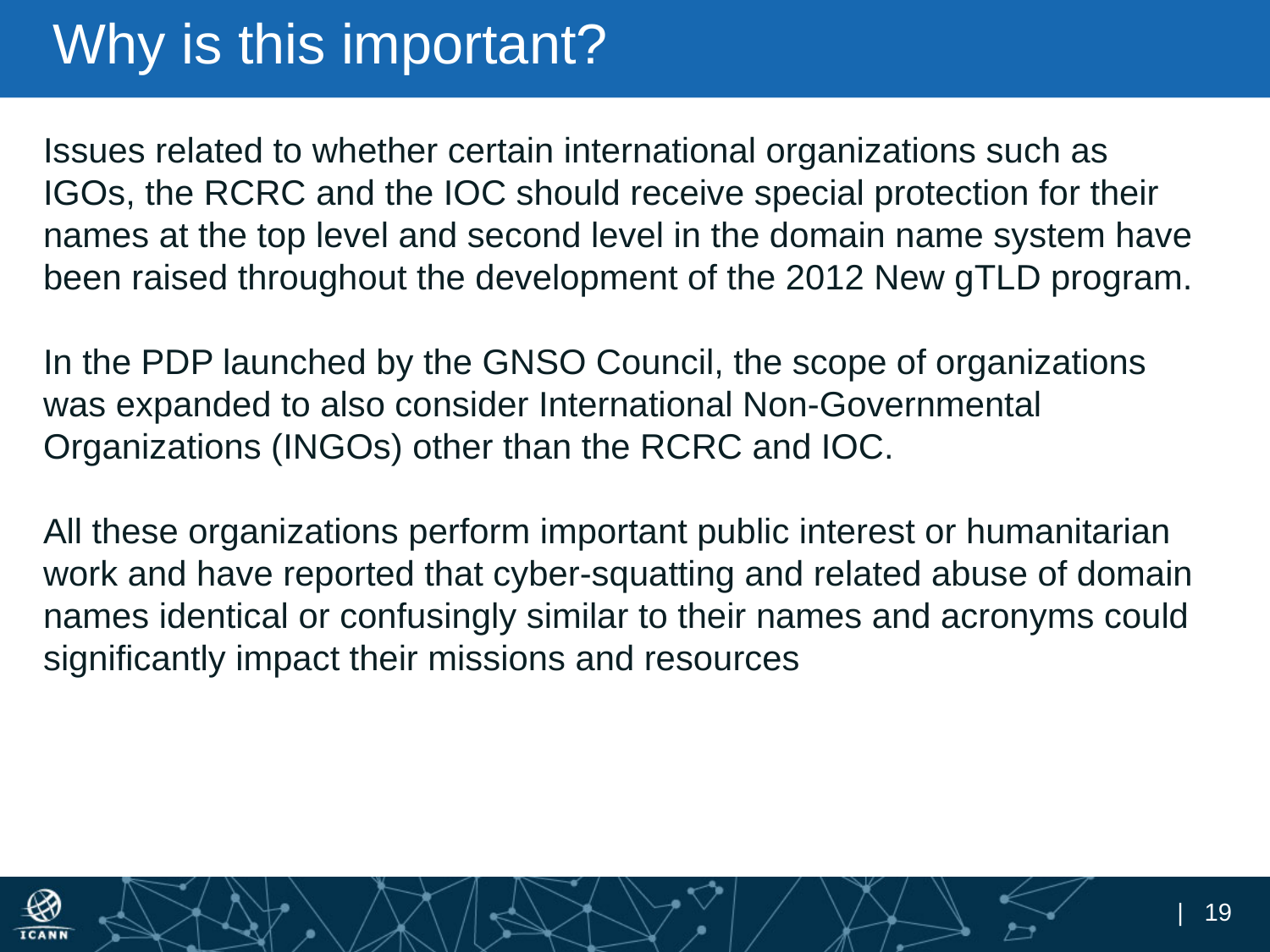

# Why is this important?
Issues related to whether certain international organizations such as IGOs, the RCRC and the IOC should receive special protection for their names at the top level and second level in the domain name system have been raised throughout the development of the 2012 New gTLD program.

In the PDP launched by the GNSO Council, the scope of organizations was expanded to also consider International Non-Governmental Organizations (INGOs) other than the RCRC and IOC.

All these organizations perform important public interest or humanitarian work and have reported that cyber-squatting and related abuse of domain names identical or confusingly similar to their names and acronyms could significantly impact their missions and resources